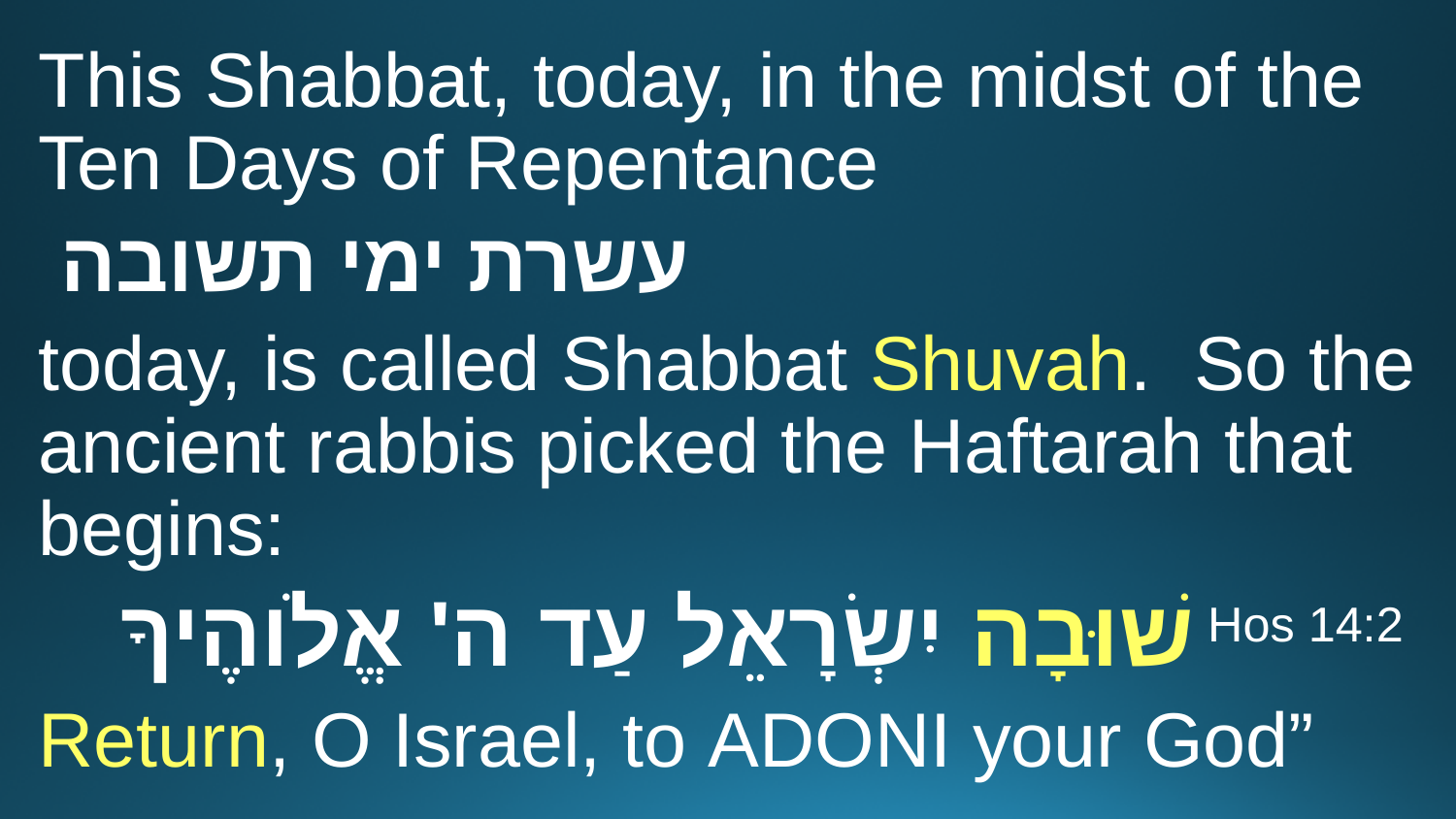

This Shabbat, today, in the midst of the Ten Days of Repentance
 עשרת ימי תשובה
today, is called Shabbat Shuvah.  So the ancient rabbis picked the Haftarah that begins:
 Hos 14:2 שׁוּבָה יִשְׂרָאֵל עַד ה' אֱלֹוהֶיךָ
Return, O Israel, to Adoni your God”